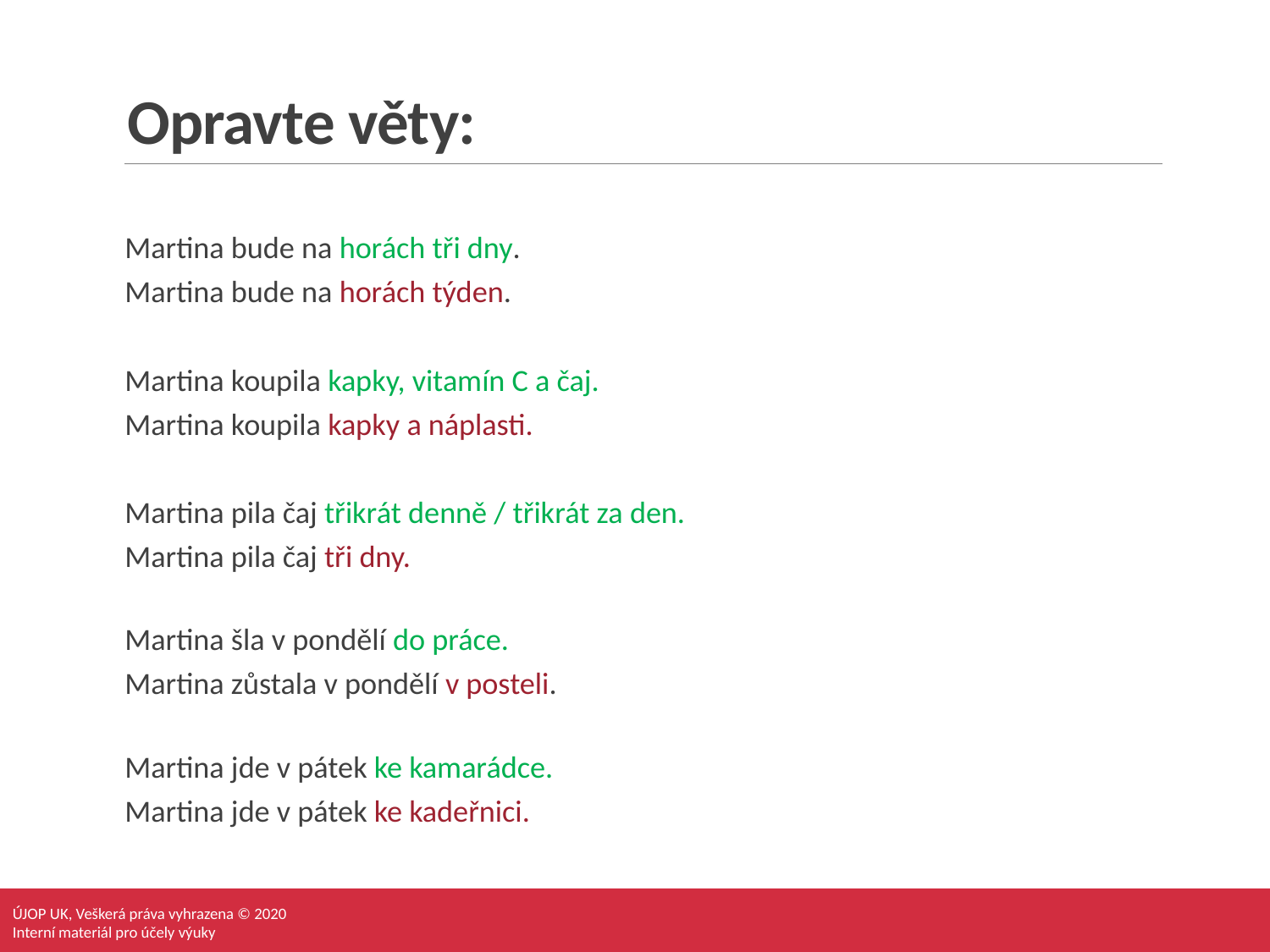

# Opravte věty:
Martina bude na horách tři dny.
Martina bude na horách týden.

Martina koupila kapky, vitamín C a čaj.
Martina koupila kapky a náplasti.

Martina pila čaj třikrát denně / třikrát za den.
Martina pila čaj tři dny.

Martina šla v pondělí do práce.
Martina zůstala v pondělí v posteli.

Martina jde v pátek ke kamarádce.
Martina jde v pátek ke kadeřnici.